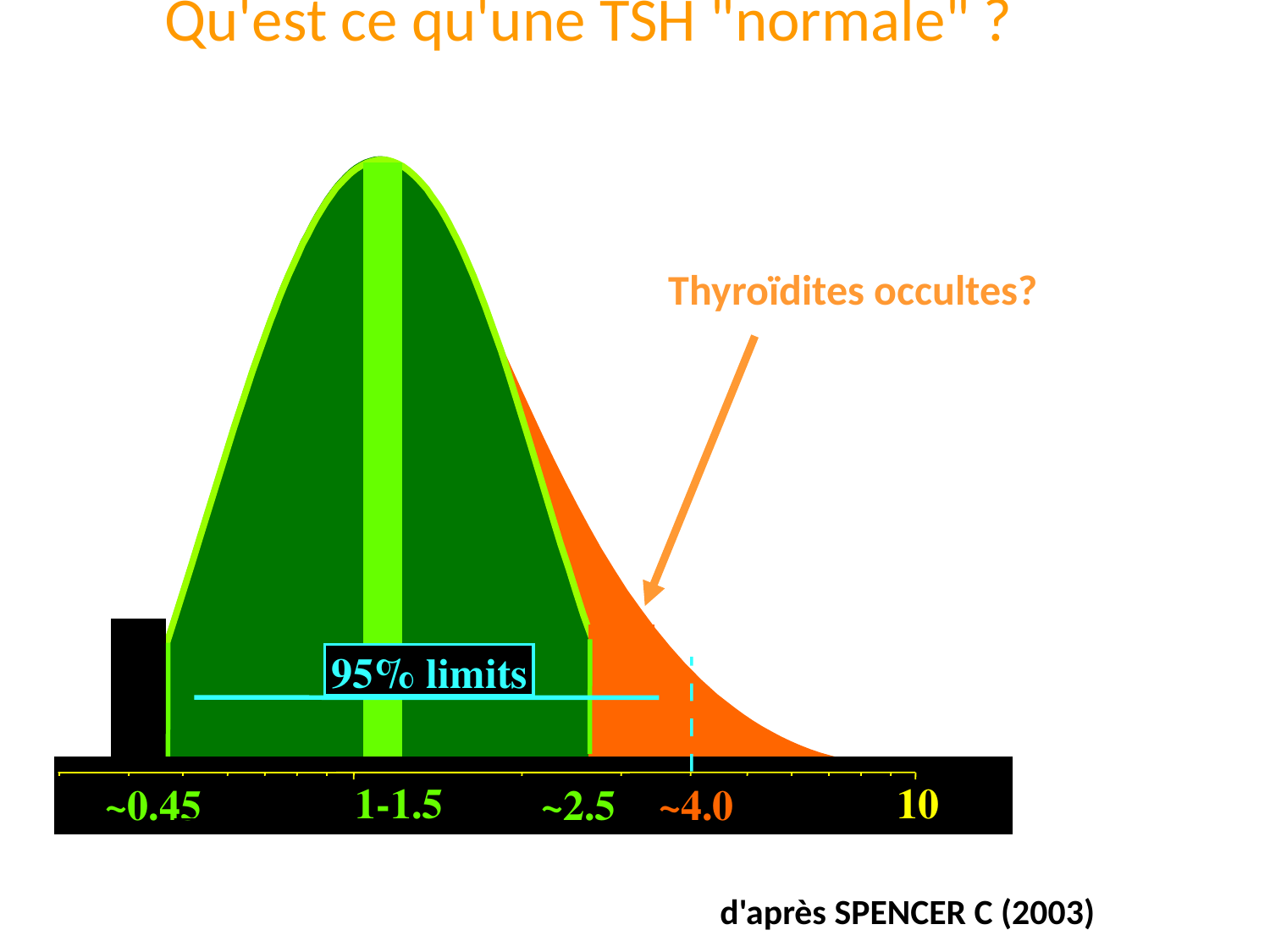

# Qu'est ce qu'une TSH "normale" ?

95% limits

~2.5
1-1.5
1-1.5
~4.0
10
~0.45
~0.45
~2.5
~4.0

Thyroïdites occultes?

						d'après SPENCER C (2003)